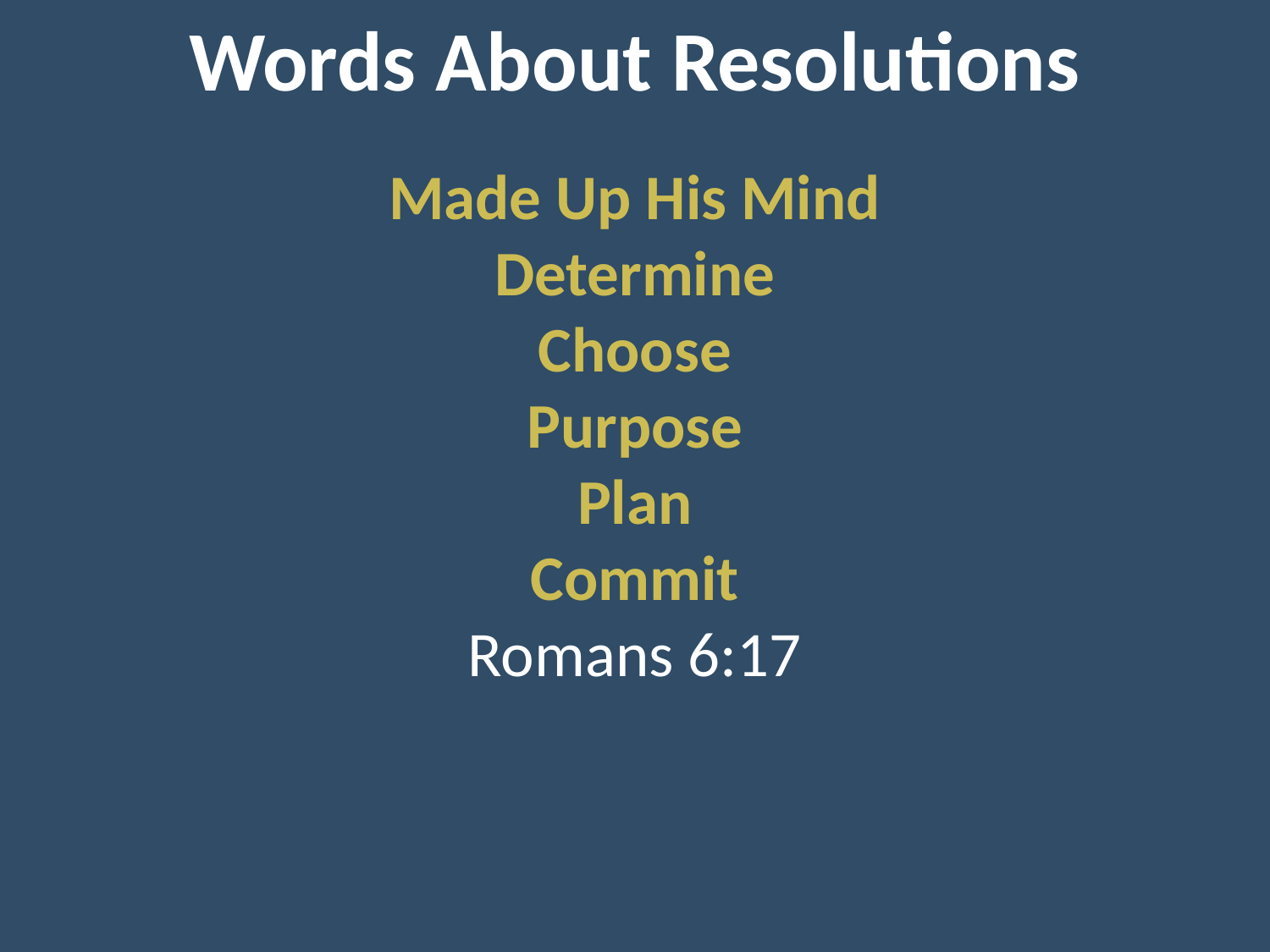

Words About Resolutions

Made Up His Mind
Determine
Choose
Purpose
Plan
Commit
Romans 6:17